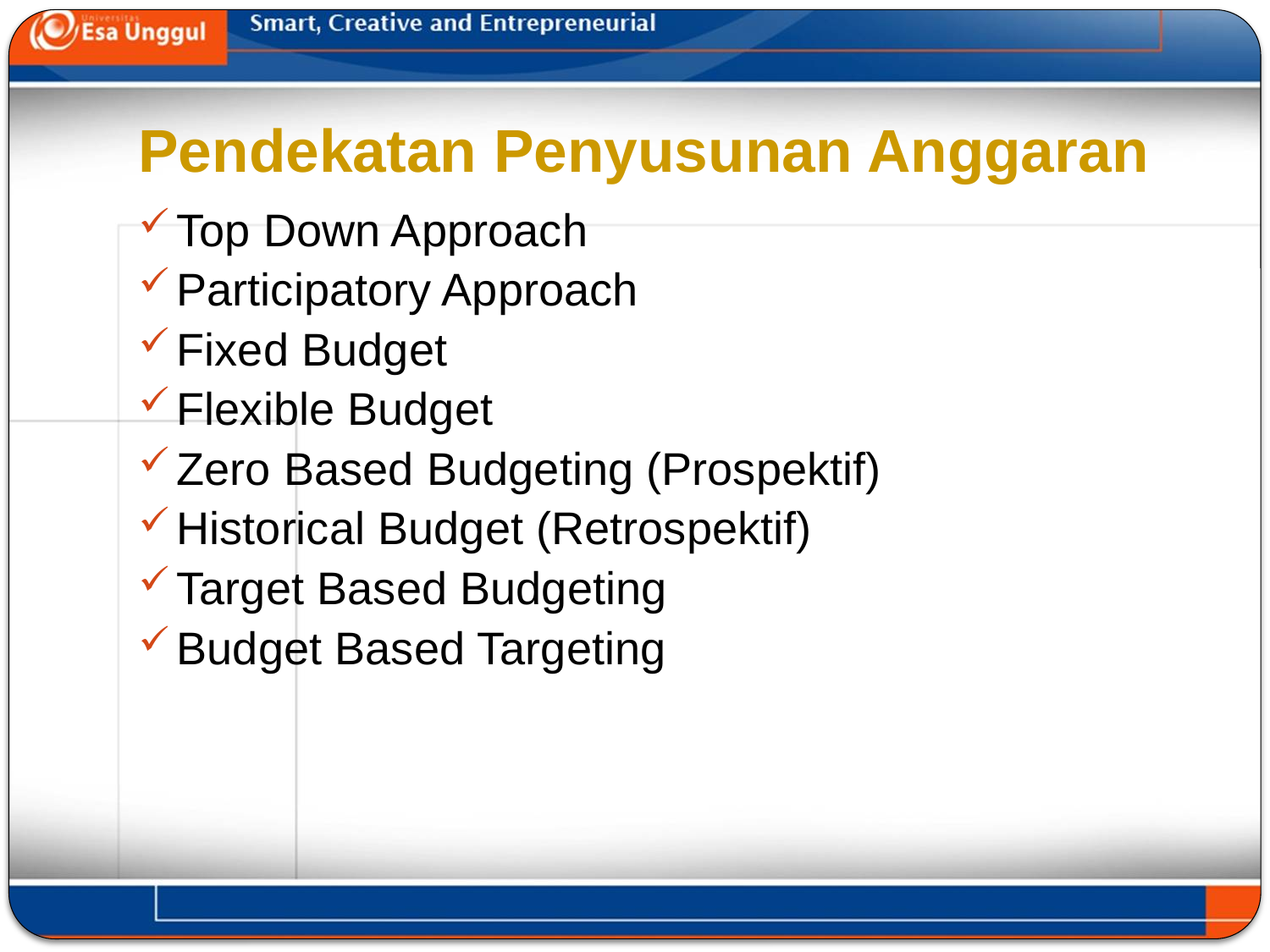

# Pendekatan Penyusunan Anggaran
Top Down Approach
Participatory Approach
Fixed Budget
Flexible Budget
Zero Based Budgeting (Prospektif)
Historical Budget (Retrospektif)
Target Based Budgeting
Budget Based Targeting